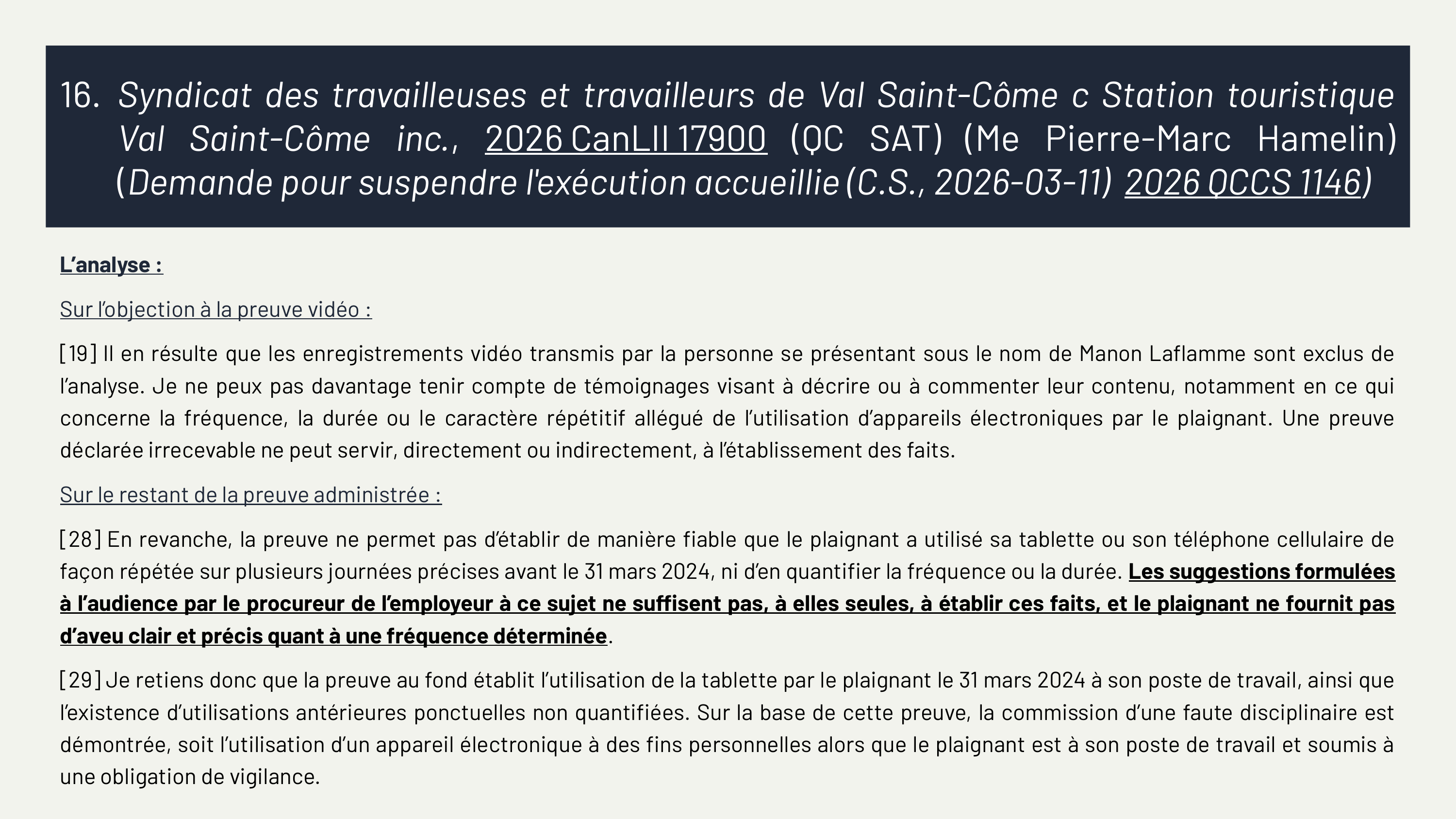

# 16.	Syndicat des travailleuses et travailleurs de Val Saint-Côme c Station touristique Val Saint-Côme inc., 2026 CanLII 17900 (QC SAT) (Me Pierre-Marc Hamelin) (Demande pour suspendre l'exécution accueillie (C.S., 2026-03-11)  2026 QCCS 1146)
L’analyse :
Sur l’objection à la preuve vidéo :
[19] Il en résulte que les enregistrements vidéo transmis par la personne se présentant sous le nom de Manon Laflamme sont exclus de l’analyse. Je ne peux pas davantage tenir compte de témoignages visant à décrire ou à commenter leur contenu, notamment en ce qui concerne la fréquence, la durée ou le caractère répétitif allégué de l’utilisation d’appareils électroniques par le plaignant. Une preuve déclarée irrecevable ne peut servir, directement ou indirectement, à l’établissement des faits.
Sur le restant de la preuve administrée :
[28] En revanche, la preuve ne permet pas d’établir de manière fiable que le plaignant a utilisé sa tablette ou son téléphone cellulaire de façon répétée sur plusieurs journées précises avant le 31 mars 2024, ni d’en quantifier la fréquence ou la durée. Les suggestions formulées à l’audience par le procureur de l’employeur à ce sujet ne suffisent pas, à elles seules, à établir ces faits, et le plaignant ne fournit pas d’aveu clair et précis quant à une fréquence déterminée.
[29] Je retiens donc que la preuve au fond établit l’utilisation de la tablette par le plaignant le 31 mars 2024 à son poste de travail, ainsi que l’existence d’utilisations antérieures ponctuelles non quantifiées. Sur la base de cette preuve, la commission d’une faute disciplinaire est démontrée, soit l’utilisation d’un appareil électronique à des fins personnelles alors que le plaignant est à son poste de travail et soumis à une obligation de vigilance.